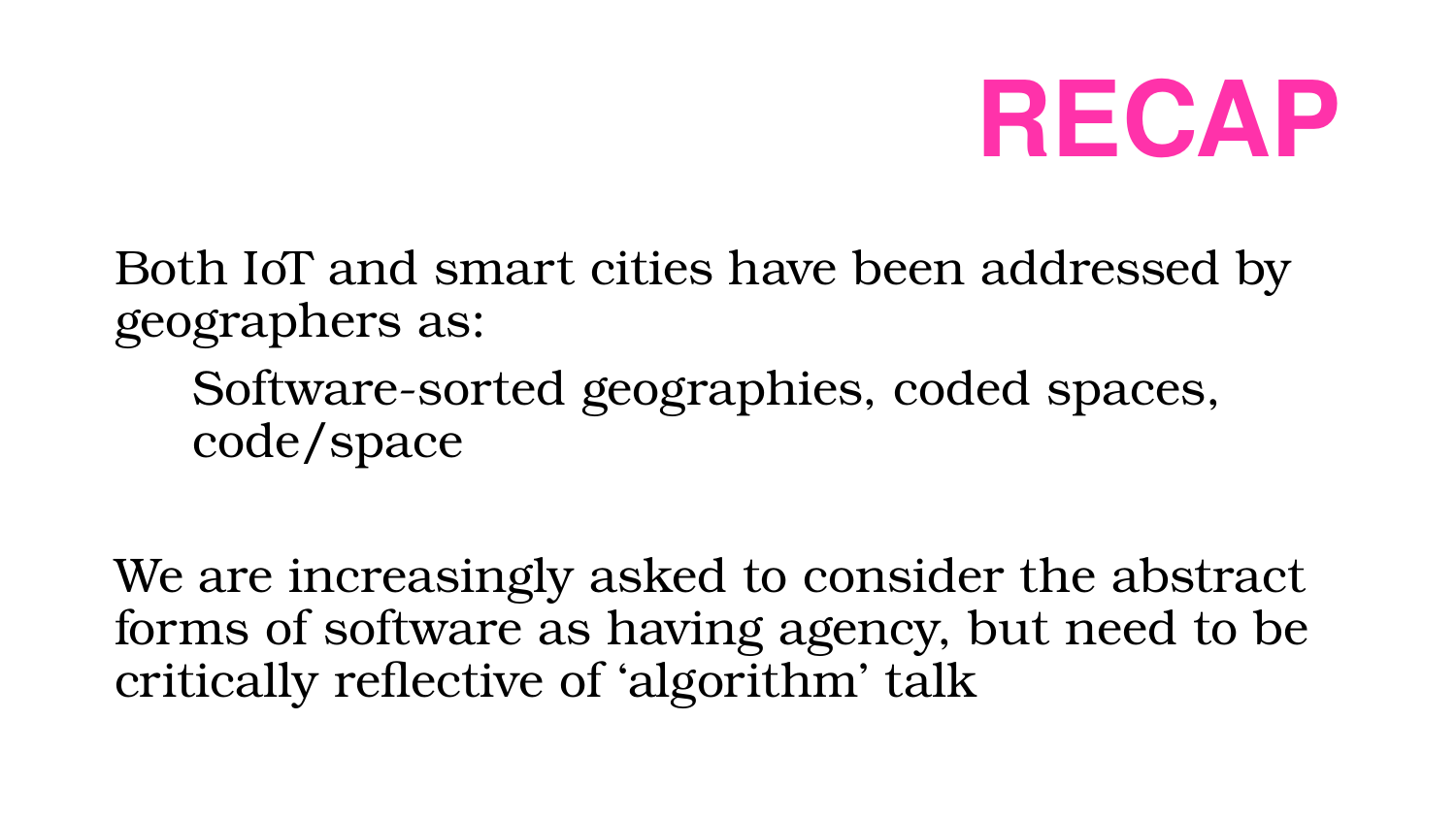

# Recap
Both IoT and smart cities have been addressed by geographers as:
Software-sorted geographies, coded spaces, code/space

We are increasingly asked to consider the abstract forms of software as having agency, but need to be critically reflective of ‘algorithm’ talk